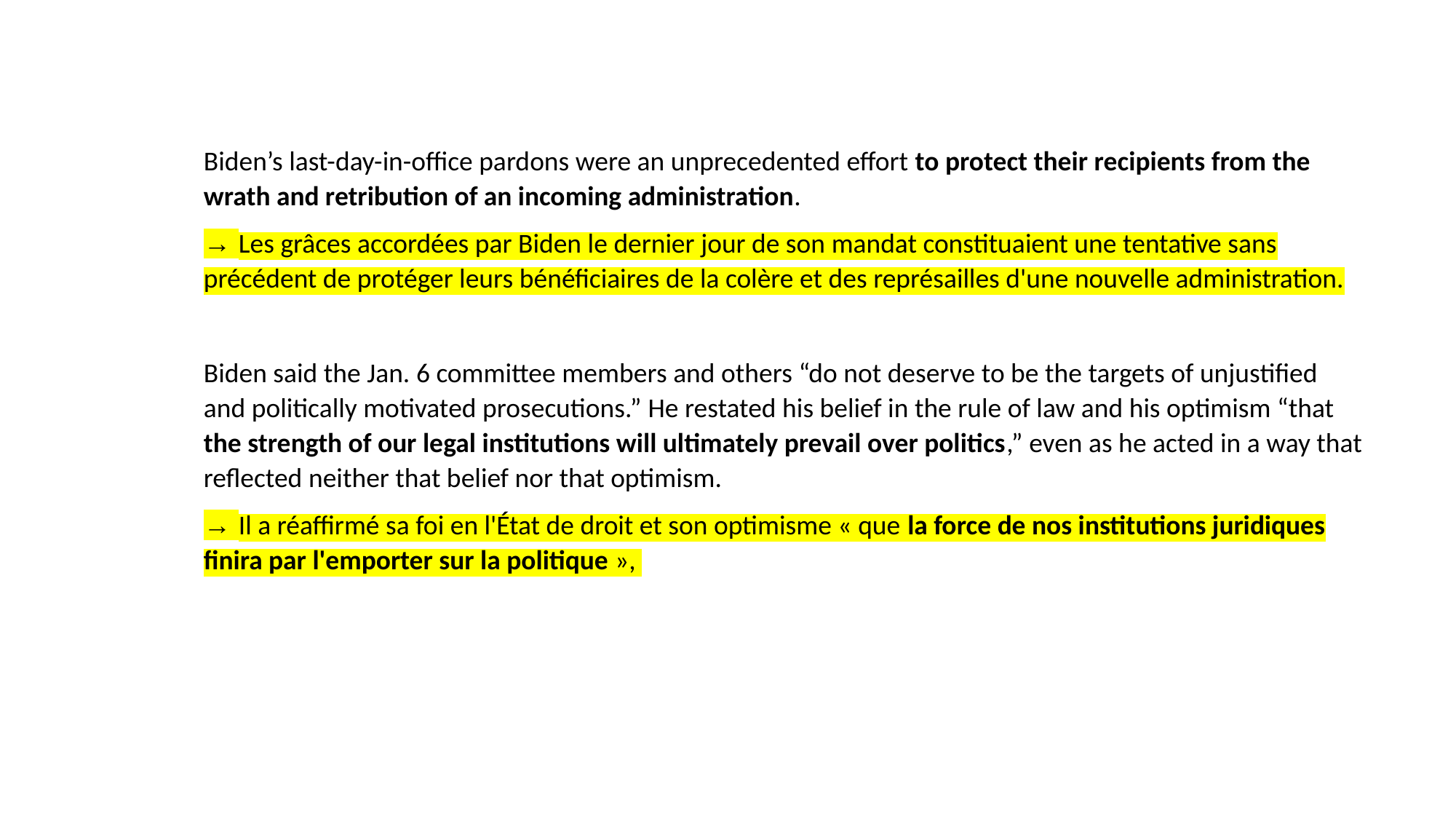

Biden’s last-day-in-office pardons were an unprecedented effort to protect their recipients from the wrath and retribution of an incoming administration.
→ Les grâces accordées par Biden le dernier jour de son mandat constituaient une tentative sans précédent de protéger leurs bénéficiaires de la colère et des représailles d'une nouvelle administration.

Biden said the Jan. 6 committee members and others “do not deserve to be the targets of unjustified and politically motivated prosecutions.” He restated his belief in the rule of law and his optimism “that the strength of our legal institutions will ultimately prevail over politics,” even as he acted in a way that reflected neither that belief nor that optimism.
→ Il a réaffirmé sa foi en l'État de droit et son optimisme « que la force de nos institutions juridiques finira par l'emporter sur la politique »,